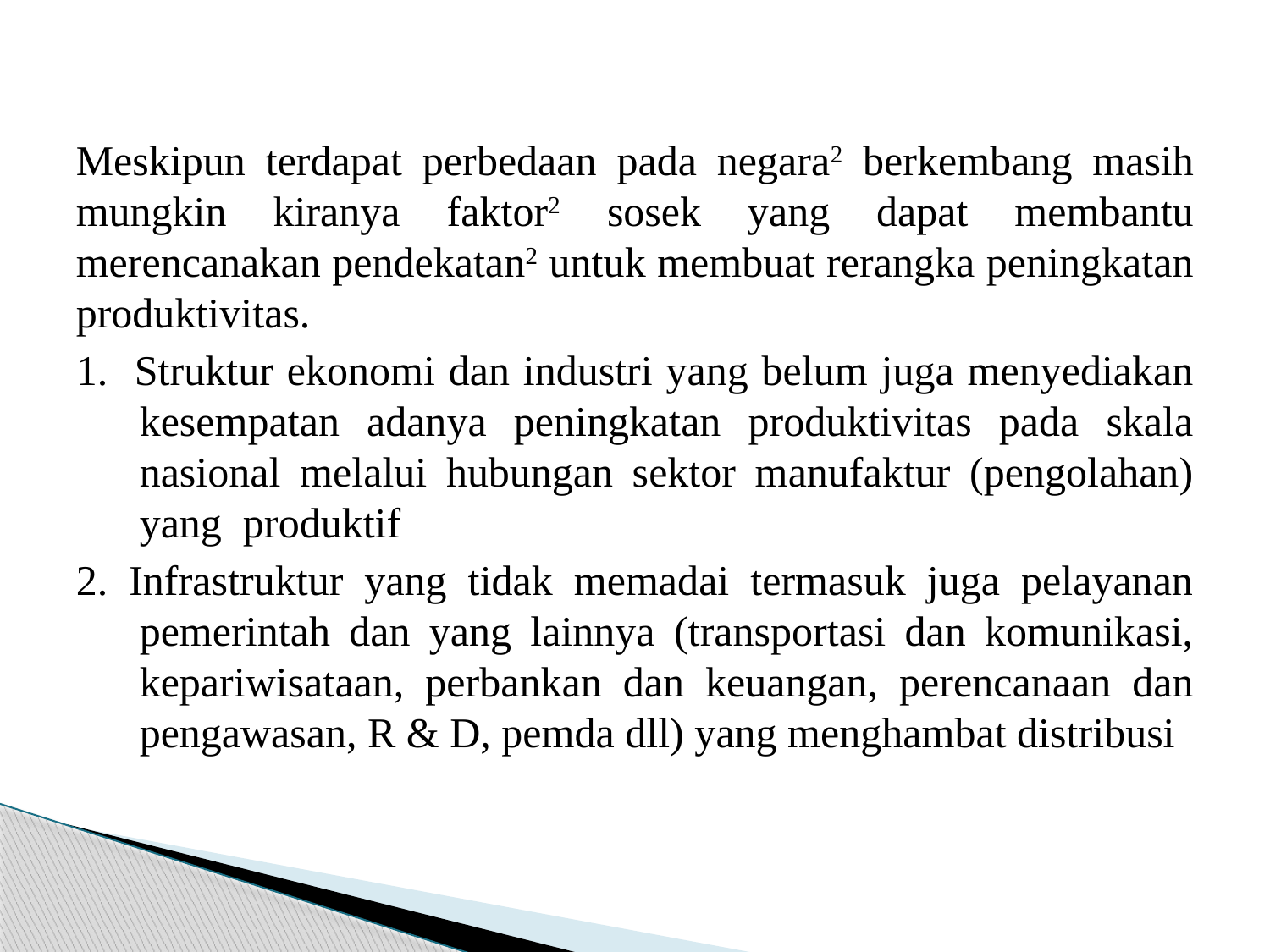

#
Meskipun terdapat perbedaan pada negara2 berkembang masih mungkin kiranya faktor2 sosek yang dapat membantu merencanakan pendekatan2 untuk membuat rerangka peningkatan produktivitas.
1.  Struktur ekonomi dan industri yang belum juga menyediakan kesempatan adanya peningkatan produktivitas pada skala nasional melalui hubungan sektor manufaktur (pengolahan) yang  produktif
2. Infrastruktur yang tidak memadai termasuk juga pelayanan pemerintah dan yang lainnya (transportasi dan komunikasi, kepariwisataan, perbankan dan keuangan, perencanaan dan pengawasan, R & D, pemda dll) yang menghambat distribusi